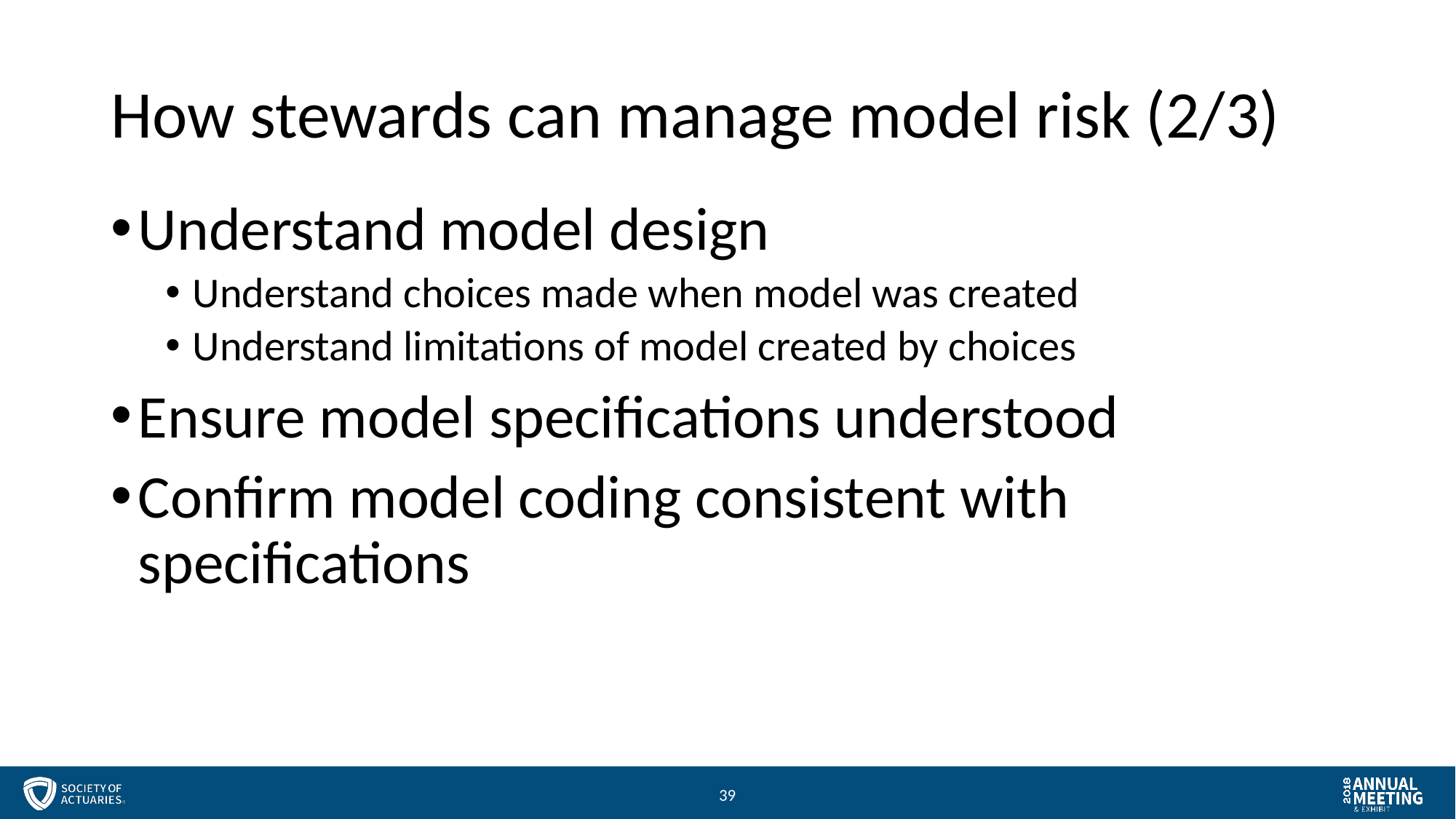

# How stewards can manage model risk (2/3)
Understand model design
Understand choices made when model was created
Understand limitations of model created by choices
Ensure model specifications understood
Confirm model coding consistent with specifications

39